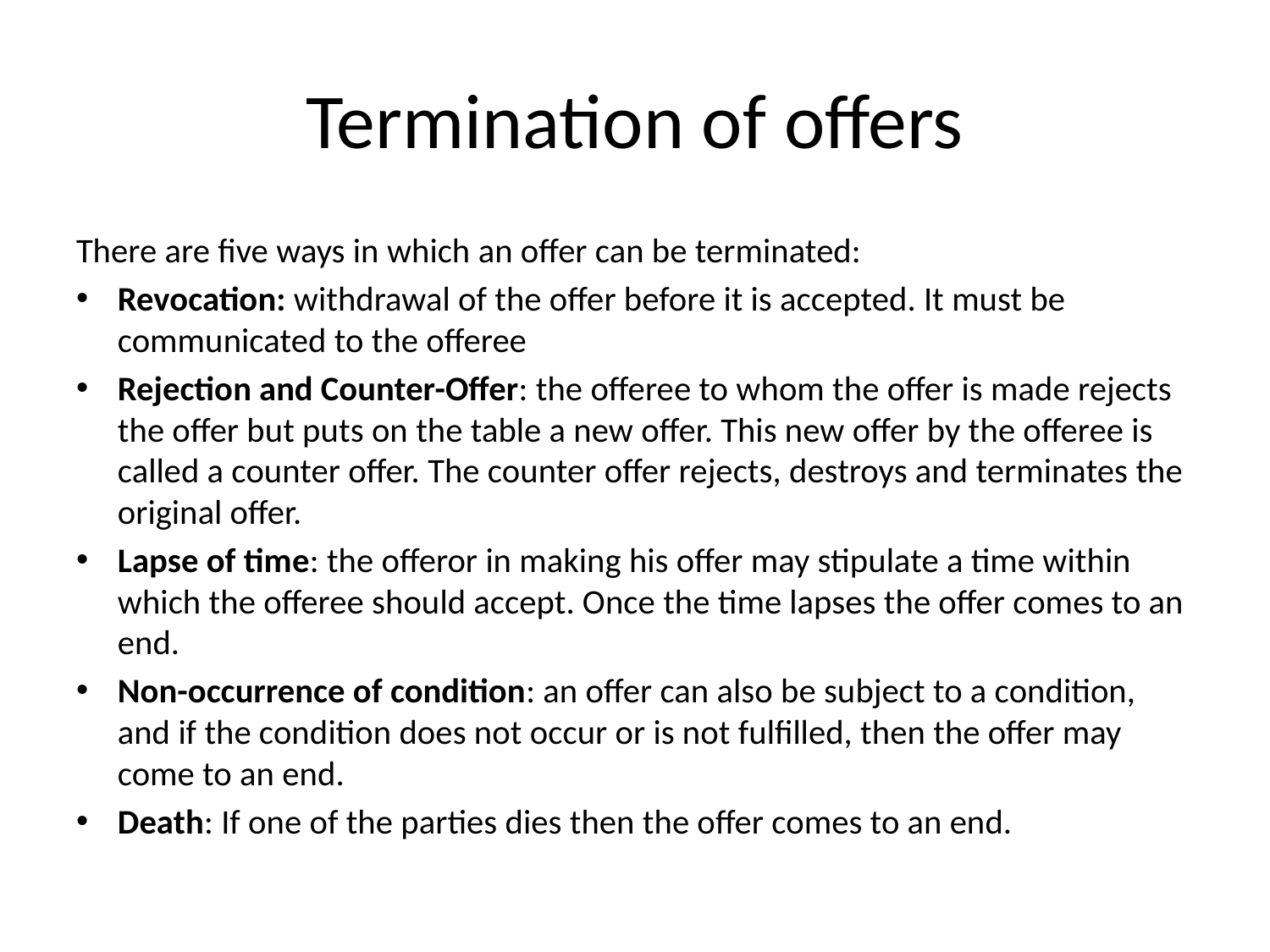

# Termination of offers
There are five ways in which an offer can be terminated:
Revocation: withdrawal of the offer before it is accepted. It must be communicated to the offeree
Rejection and Counter-Offer: the offeree to whom the offer is made rejects the offer but puts on the table a new offer. This new offer by the offeree is called a counter offer. The counter offer rejects, destroys and terminates the original offer.
Lapse of time: the offeror in making his offer may stipulate a time within which the offeree should accept. Once the time lapses the offer comes to an end.
Non-occurrence of condition: an offer can also be subject to a condition, and if the condition does not occur or is not fulfilled, then the offer may come to an end.
Death: If one of the parties dies then the offer comes to an end.